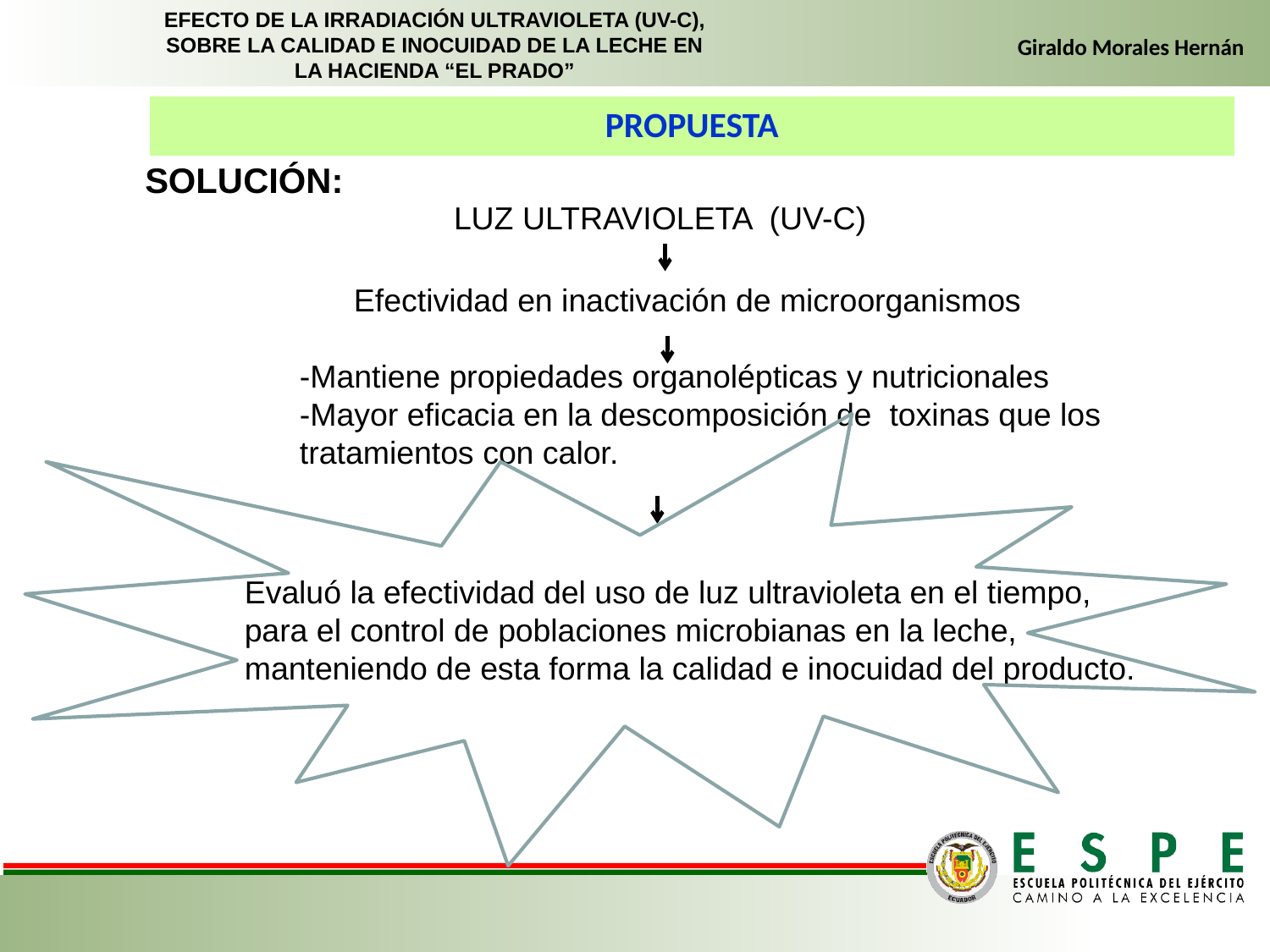

EFECTO DE LA IRRADIACIÓN ULTRAVIOLETA (UV-C), SOBRE LA CALIDAD E INOCUIDAD DE LA LECHE EN LA HACIENDA “EL PRADO”

Giraldo Morales Hernán
PROPUESTA

SOLUCIÓN:
LUZ ULTRAVIOLETA  (UV-C)
Efectividad en inactivación de microorganismos
-Mantiene propiedades organolépticas y nutricionales
-Mayor eficacia en la descomposición de  toxinas que los tratamientos con calor.

Evaluó la efectividad del uso de luz ultravioleta en el tiempo, para el control de poblaciones microbianas en la leche, manteniendo de esta forma la calidad e inocuidad del producto.